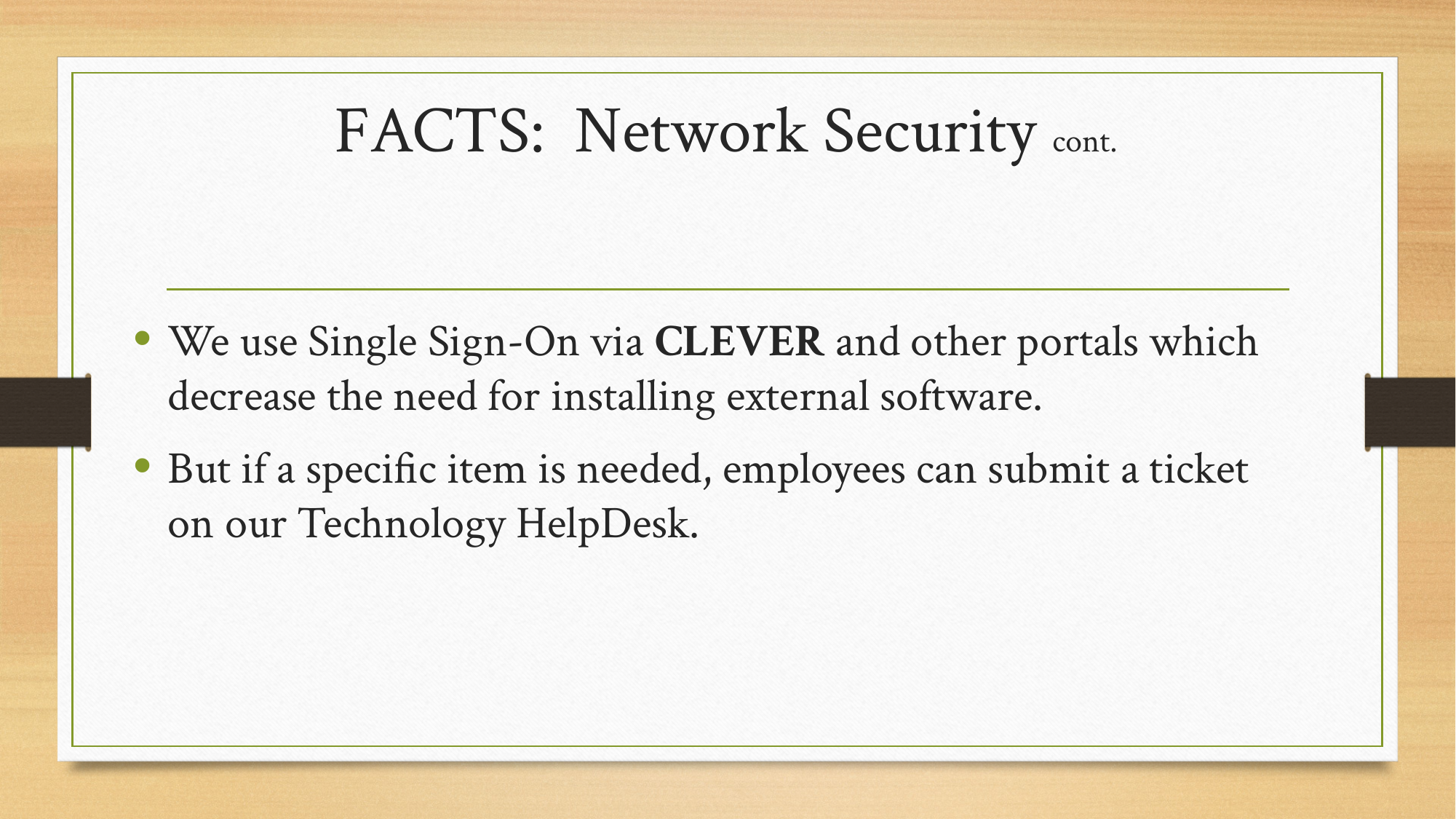

# FACTS:  Network Security cont.
We use Single Sign-On via CLEVER and other portals which decrease the need for installing external software.
But if a specific item is needed, employees can submit a ticket on our Technology HelpDesk.